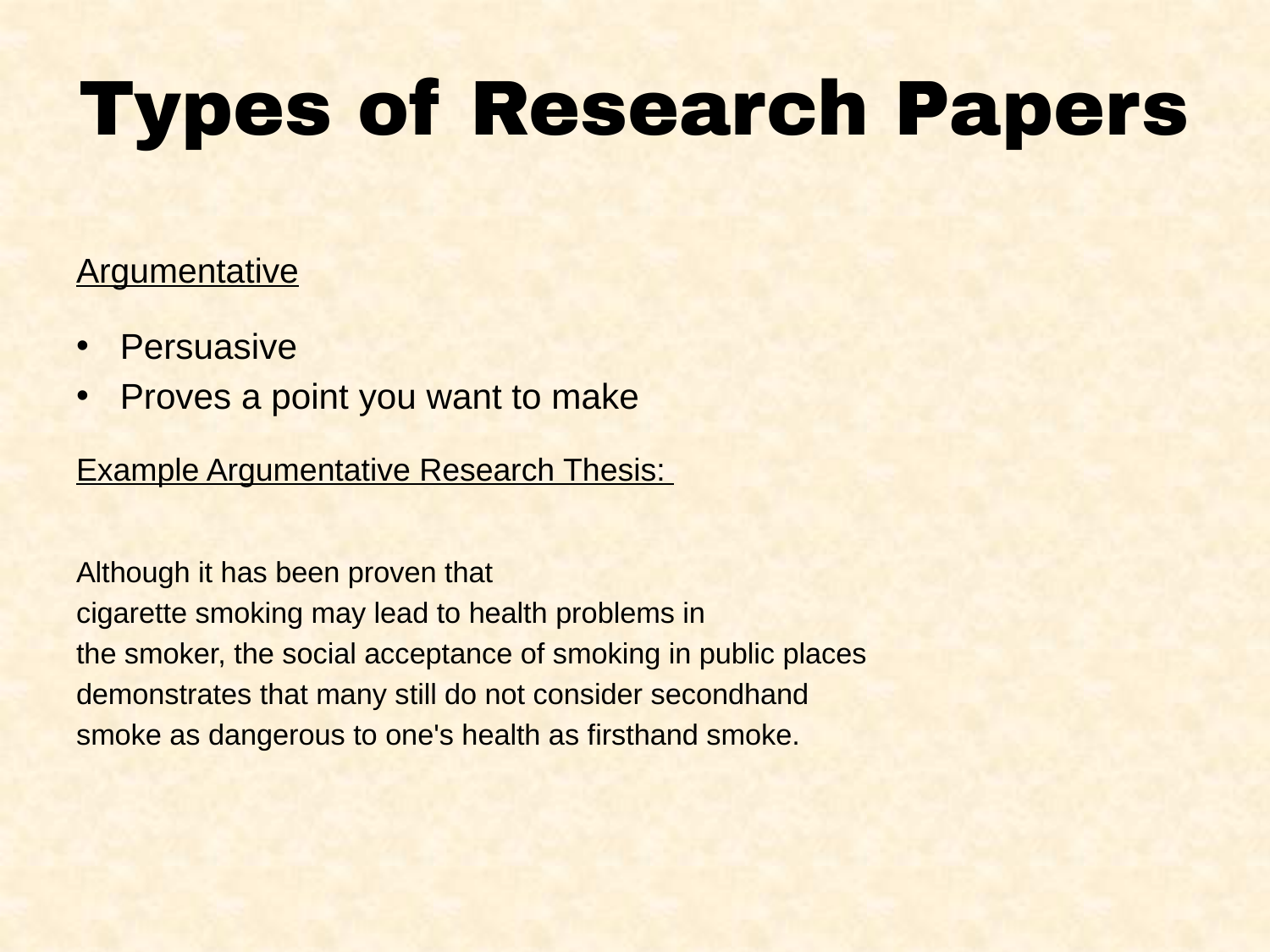

# Types of Research Papers

Argumentative

Persuasive
Proves a point you want to make

Example Argumentative Research Thesis:

Although it has been proven that
cigarette smoking may lead to health problems in
the smoker, the social acceptance of smoking in public places
demonstrates that many still do not consider secondhand
smoke as dangerous to one's health as firsthand smoke.